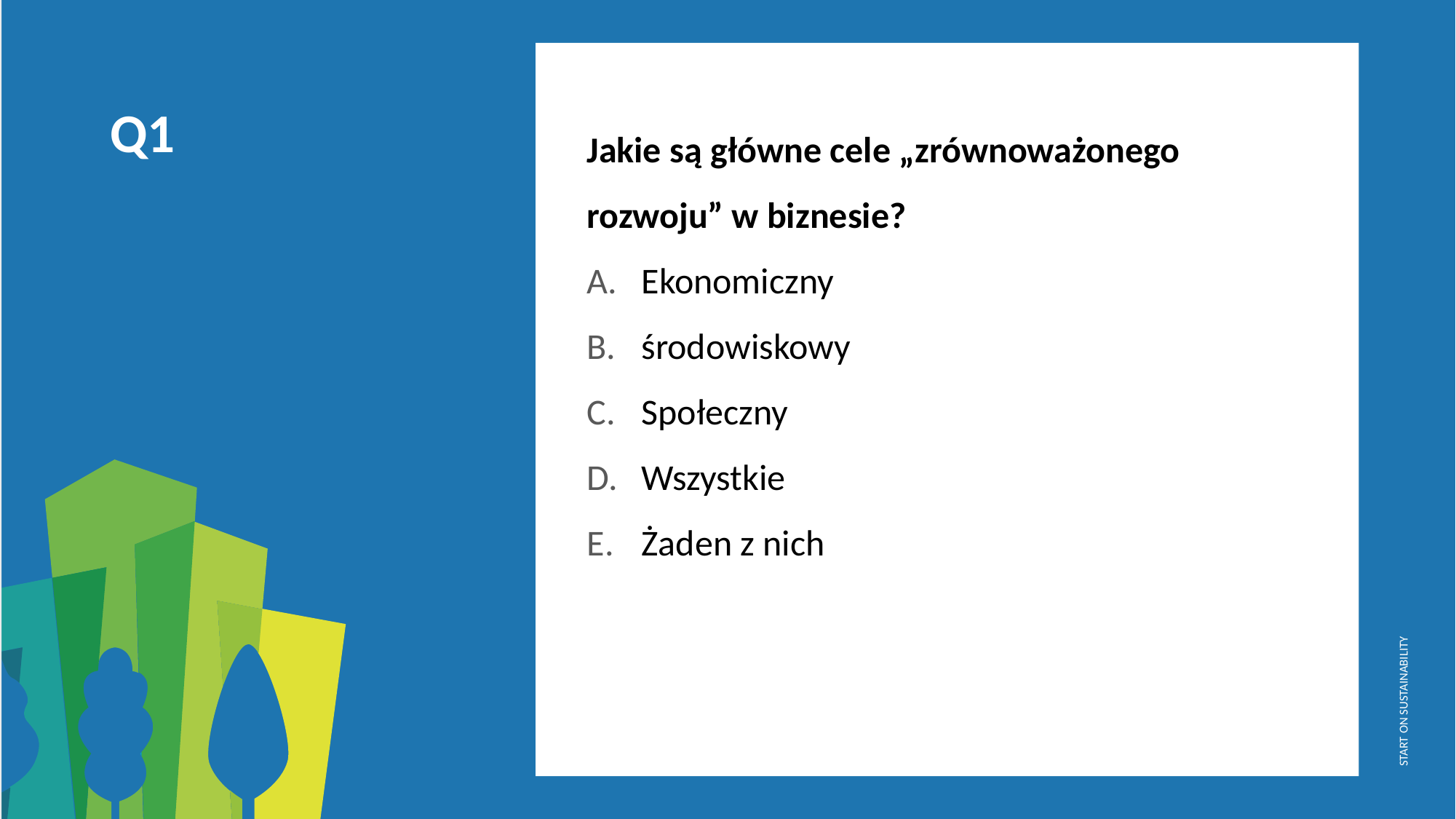

Jakie są główne cele „zrównoważonego rozwoju” w biznesie?
Ekonomiczny
środowiskowy
Społeczny
Wszystkie
Żaden z nich
Q1